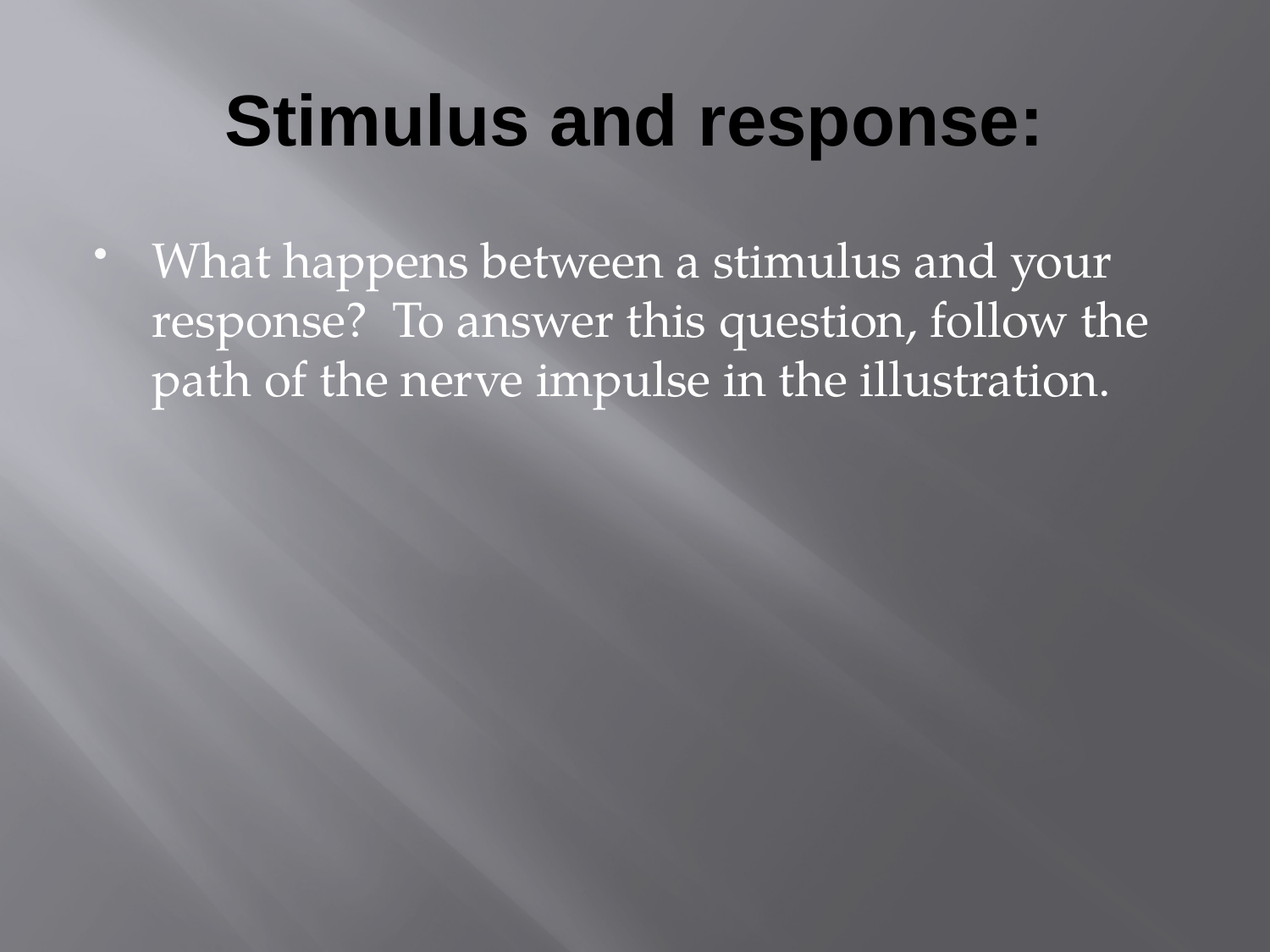

# Stimulus and response:
What happens between a stimulus and your response?  To answer this question, follow the path of the nerve impulse in the illustration.